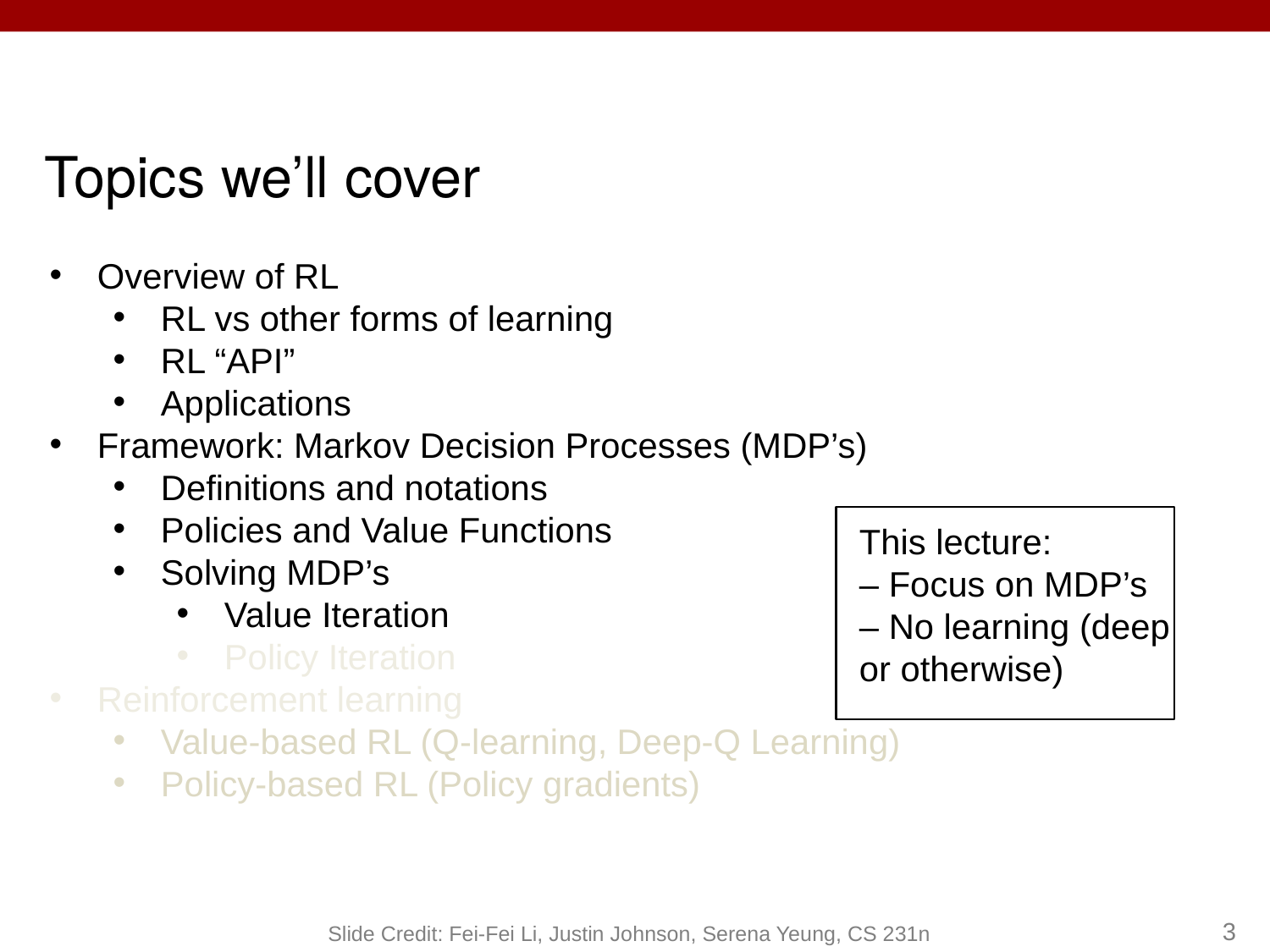

# Topics we’ll cover
Overview of RL
RL vs other forms of learning
RL “API”
Applications
Framework: Markov Decision Processes (MDP’s)
Definitions and notations
Policies and Value Functions
Solving MDP’s
Value Iteration
Policy Iteration
Reinforcement learning
Value-based RL (Q-learning, Deep-Q Learning)
Policy-based RL (Policy gradients)

This lecture:
– Focus on MDP’s
– No learning (deep or otherwise)
Slide Credit: Fei-Fei Li, Justin Johnson, Serena Yeung, CS 231n